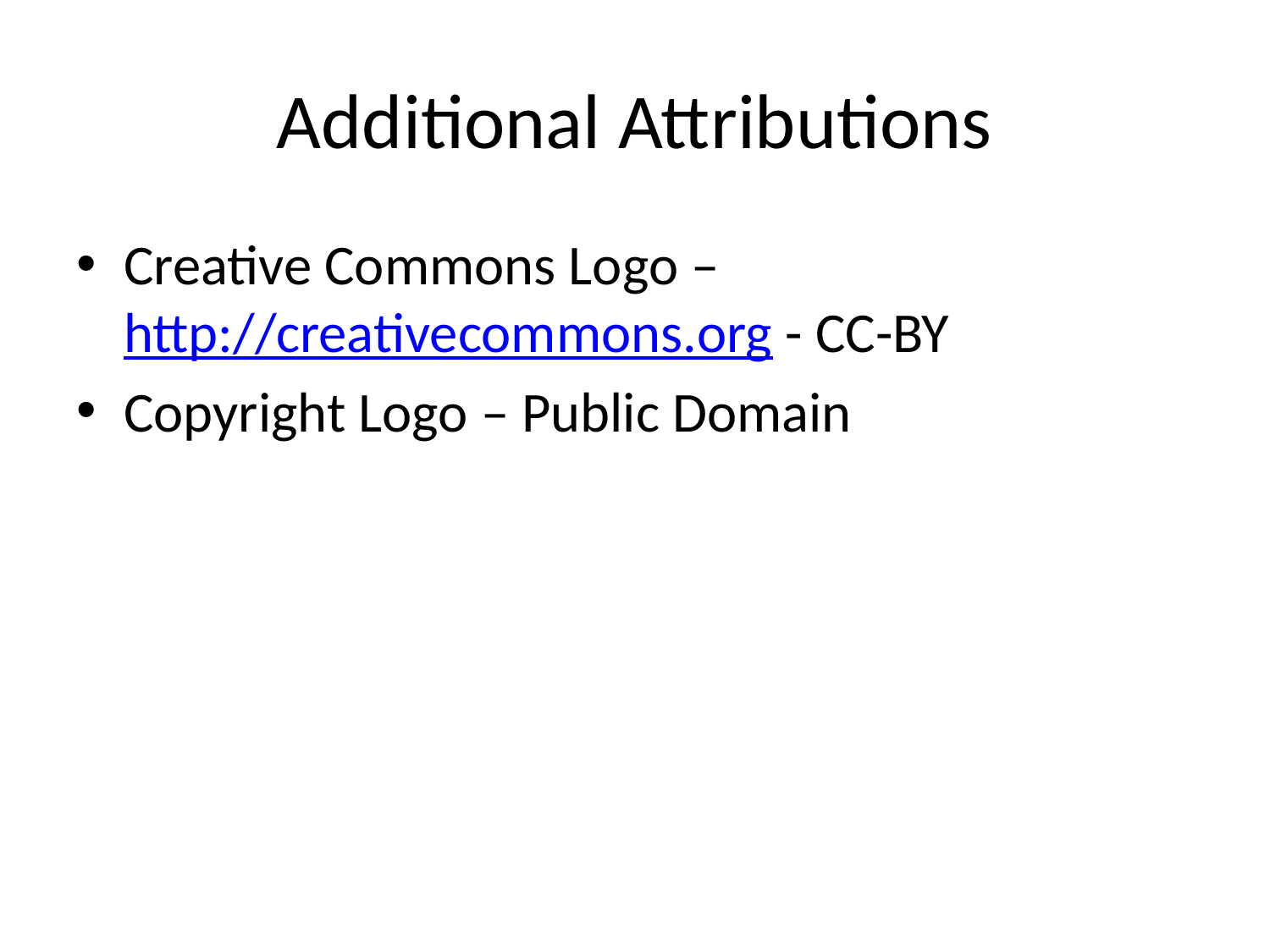

# Additional Attributions
Creative Commons Logo – http://creativecommons.org - CC-BY
Copyright Logo – Public Domain